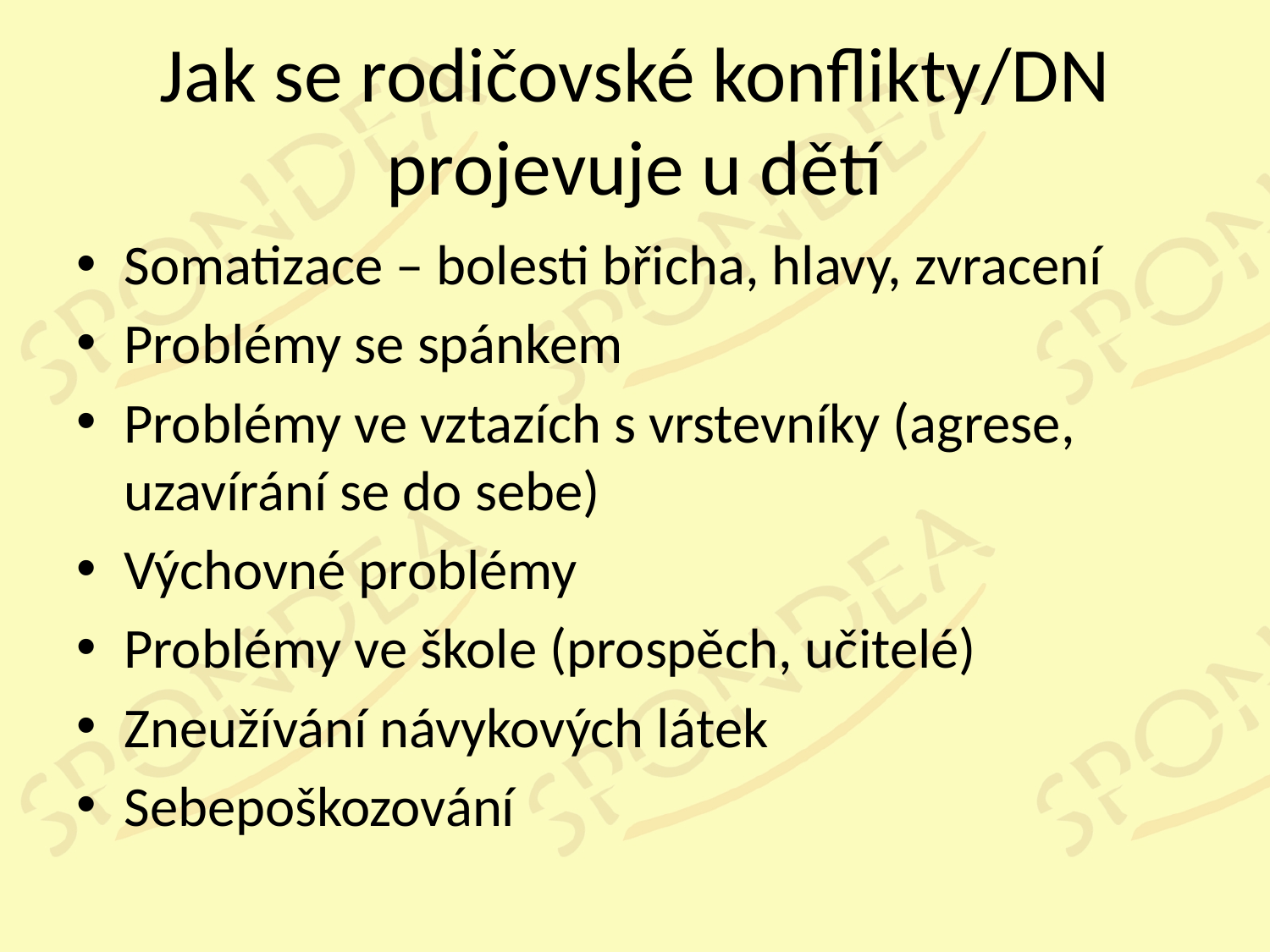

# Jak se rodičovské konflikty/DN projevuje u dětí
Somatizace – bolesti břicha, hlavy, zvracení
Problémy se spánkem
Problémy ve vztazích s vrstevníky (agrese, uzavírání se do sebe)
Výchovné problémy
Problémy ve škole (prospěch, učitelé)
Zneužívání návykových látek
Sebepoškozování